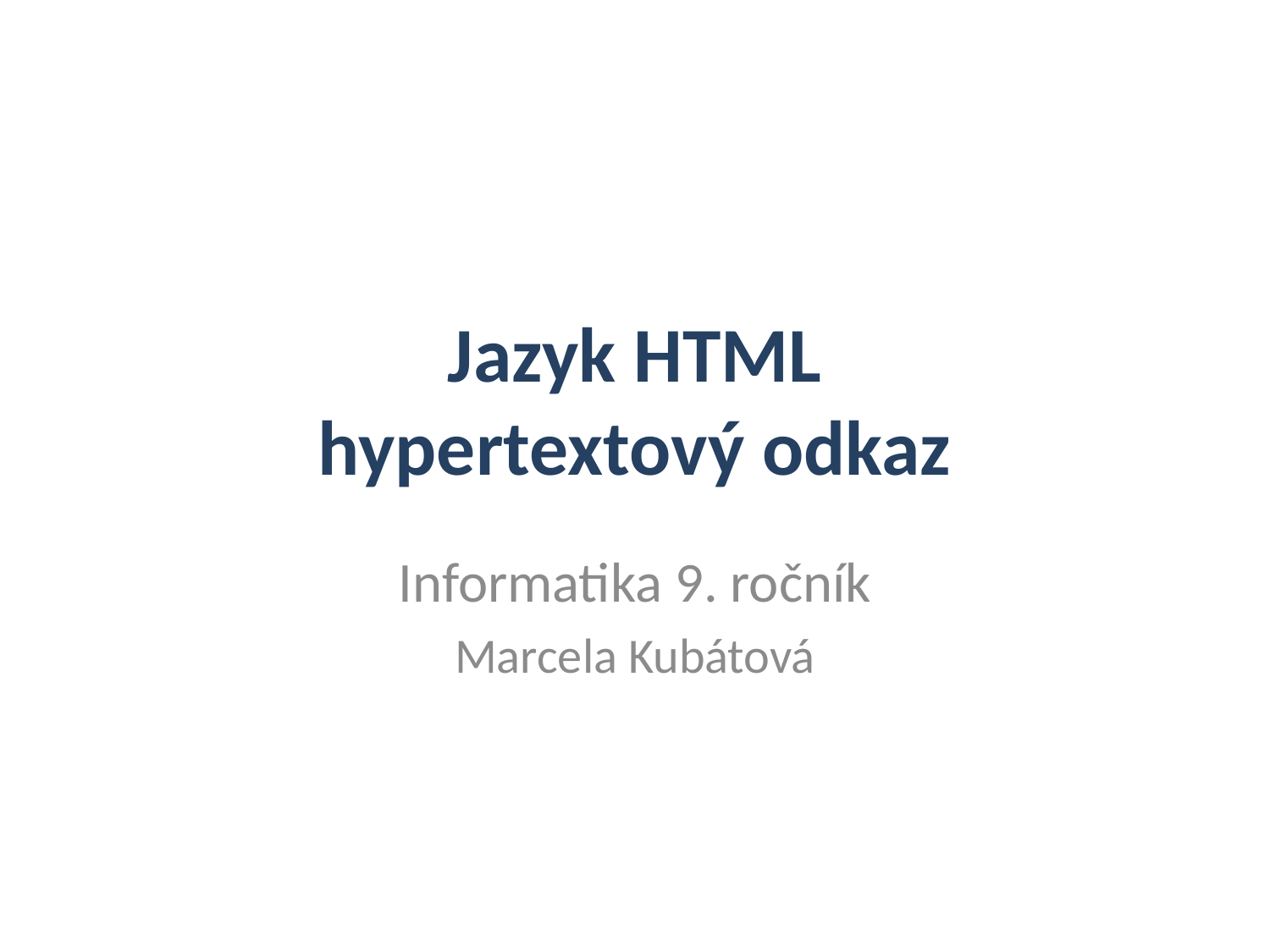

# Jazyk HTML hypertextový odkaz
Informatika 9. ročník
Marcela Kubátová